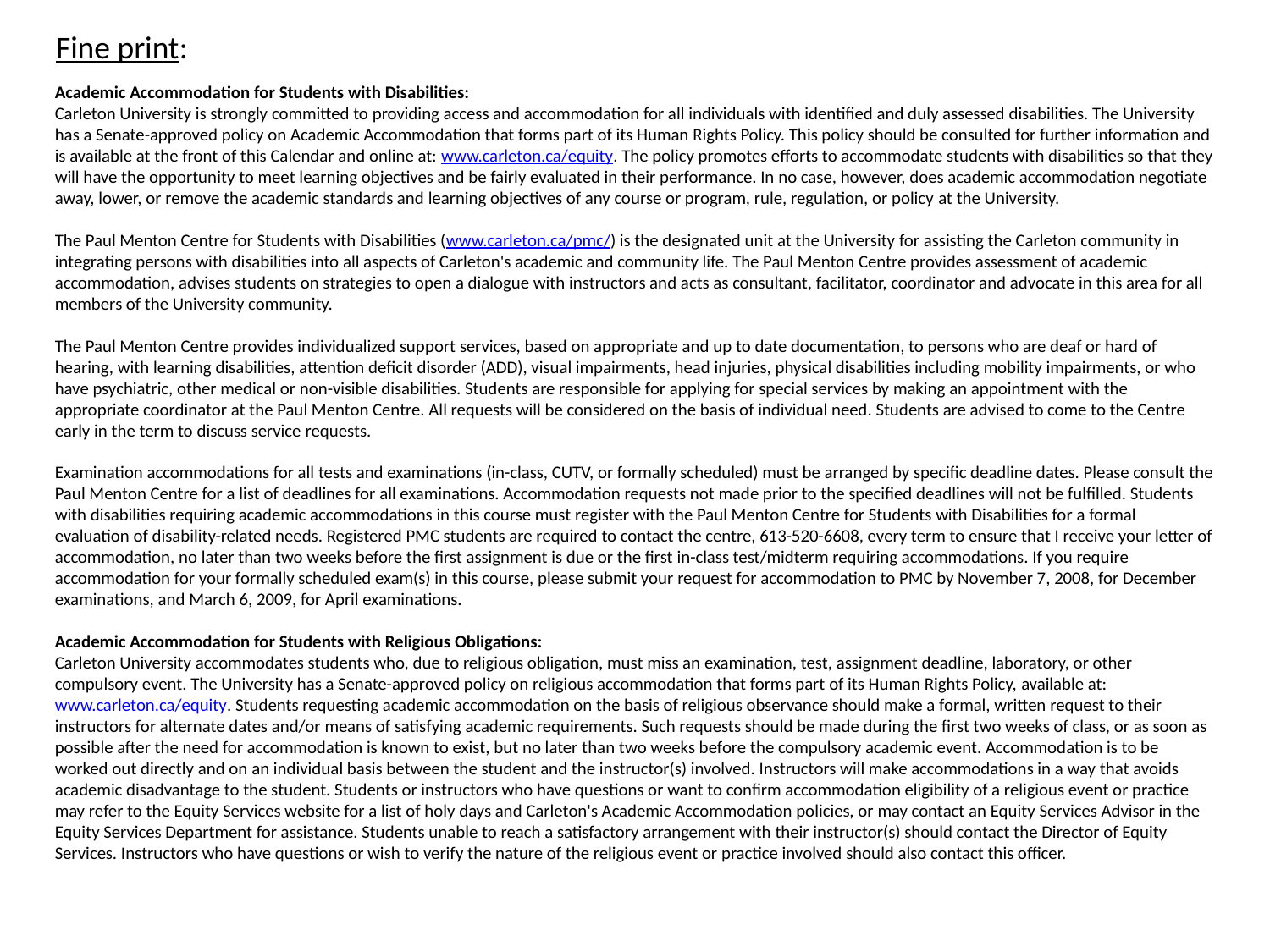

Fine print:
Academic Accommodation for Students with Disabilities:
Carleton University is strongly committed to providing access and accommodation for all individuals with identified and duly assessed disabilities. The University has a Senate-approved policy on Academic Accommodation that forms part of its Human Rights Policy. This policy should be consulted for further information and is available at the front of this Calendar and online at: www.carleton.ca/equity. The policy promotes efforts to accommodate students with disabilities so that they will have the opportunity to meet learning objectives and be fairly evaluated in their performance. In no case, however, does academic accommodation negotiate away, lower, or remove the academic standards and learning objectives of any course or program, rule, regulation, or policy at the University.

The Paul Menton Centre for Students with Disabilities (www.carleton.ca/pmc/) is the designated unit at the University for assisting the Carleton community in integrating persons with disabilities into all aspects of Carleton's academic and community life. The Paul Menton Centre provides assessment of academic accommodation, advises students on strategies to open a dialogue with instructors and acts as consultant, facilitator, coordinator and advocate in this area for all members of the University community.

The Paul Menton Centre provides individualized support services, based on appropriate and up to date documentation, to persons who are deaf or hard of hearing, with learning disabilities, attention deficit disorder (ADD), visual impairments, head injuries, physical disabilities including mobility impairments, or who have psychiatric, other medical or non-visible disabilities. Students are responsible for applying for special services by making an appointment with the appropriate coordinator at the Paul Menton Centre. All requests will be considered on the basis of individual need. Students are advised to come to the Centre early in the term to discuss service requests.

Examination accommodations for all tests and examinations (in-class, CUTV, or formally scheduled) must be arranged by specific deadline dates. Please consult the Paul Menton Centre for a list of deadlines for all examinations. Accommodation requests not made prior to the specified deadlines will not be fulfilled. Students with disabilities requiring academic accommodations in this course must register with the Paul Menton Centre for Students with Disabilities for a formal evaluation of disability-related needs. Registered PMC students are required to contact the centre, 613-520-6608, every term to ensure that I receive your letter of accommodation, no later than two weeks before the first assignment is due or the first in-class test/midterm requiring accommodations. If you require accommodation for your formally scheduled exam(s) in this course, please submit your request for accommodation to PMC by November 7, 2008, for December examinations, and March 6, 2009, for April examinations.

Academic Accommodation for Students with Religious Obligations:
Carleton University accommodates students who, due to religious obligation, must miss an examination, test, assignment deadline, laboratory, or other compulsory event. The University has a Senate-approved policy on religious accommodation that forms part of its Human Rights Policy, available at: www.carleton.ca/equity. Students requesting academic accommodation on the basis of religious observance should make a formal, written request to their instructors for alternate dates and/or means of satisfying academic requirements. Such requests should be made during the first two weeks of class, or as soon as
possible after the need for accommodation is known to exist, but no later than two weeks before the compulsory academic event. Accommodation is to be worked out directly and on an individual basis between the student and the instructor(s) involved. Instructors will make accommodations in a way that avoids academic disadvantage to the student. Students or instructors who have questions or want to confirm accommodation eligibility of a religious event or practice may refer to the Equity Services website for a list of holy days and Carleton's Academic Accommodation policies, or may contact an Equity Services Advisor in the
Equity Services Department for assistance. Students unable to reach a satisfactory arrangement with their instructor(s) should contact the Director of Equity Services. Instructors who have questions or wish to verify the nature of the religious event or practice involved should also contact this officer.